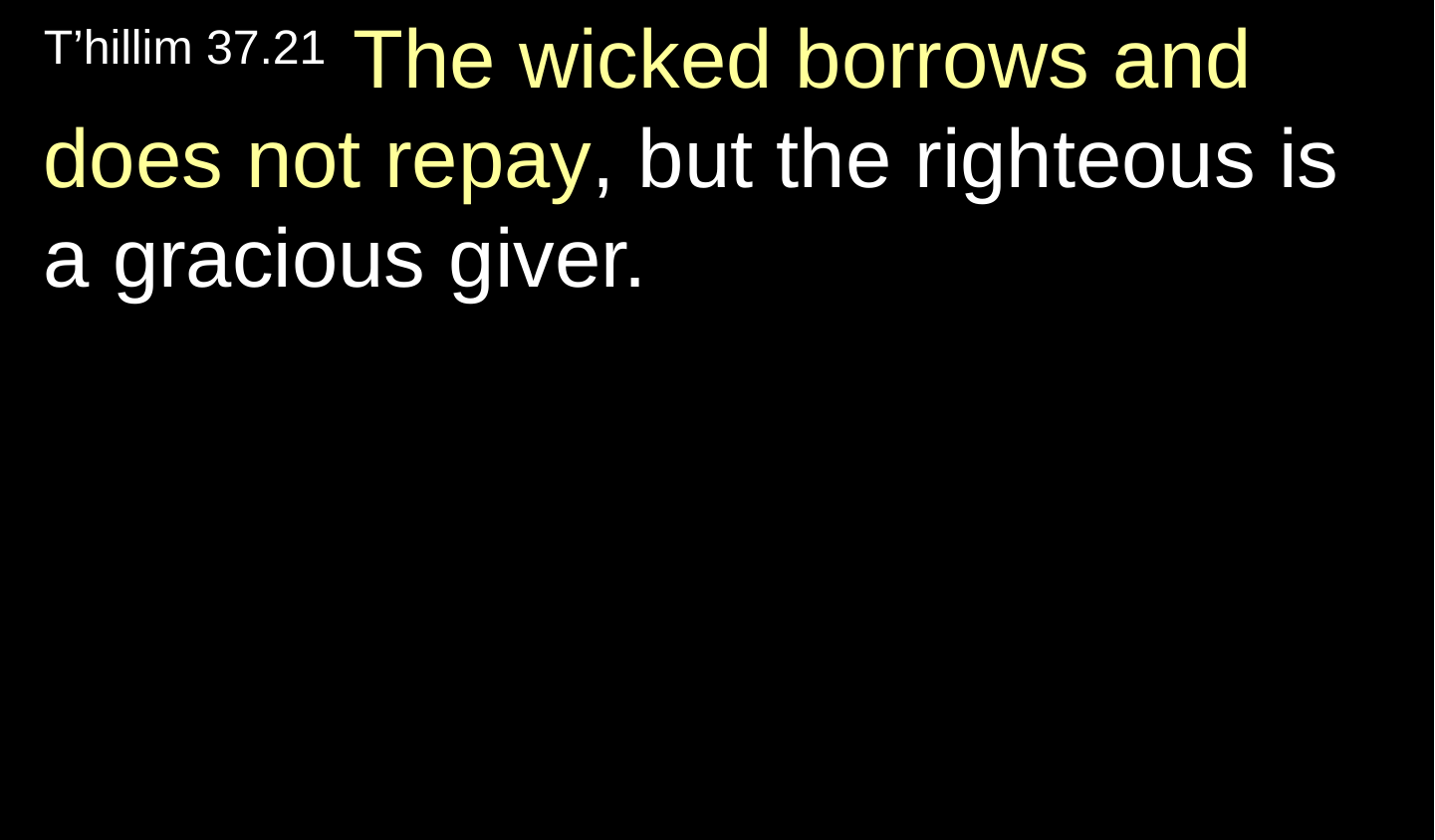

T’hillim 37.21  The wicked borrows and does not repay, but the righteous is a gracious giver.